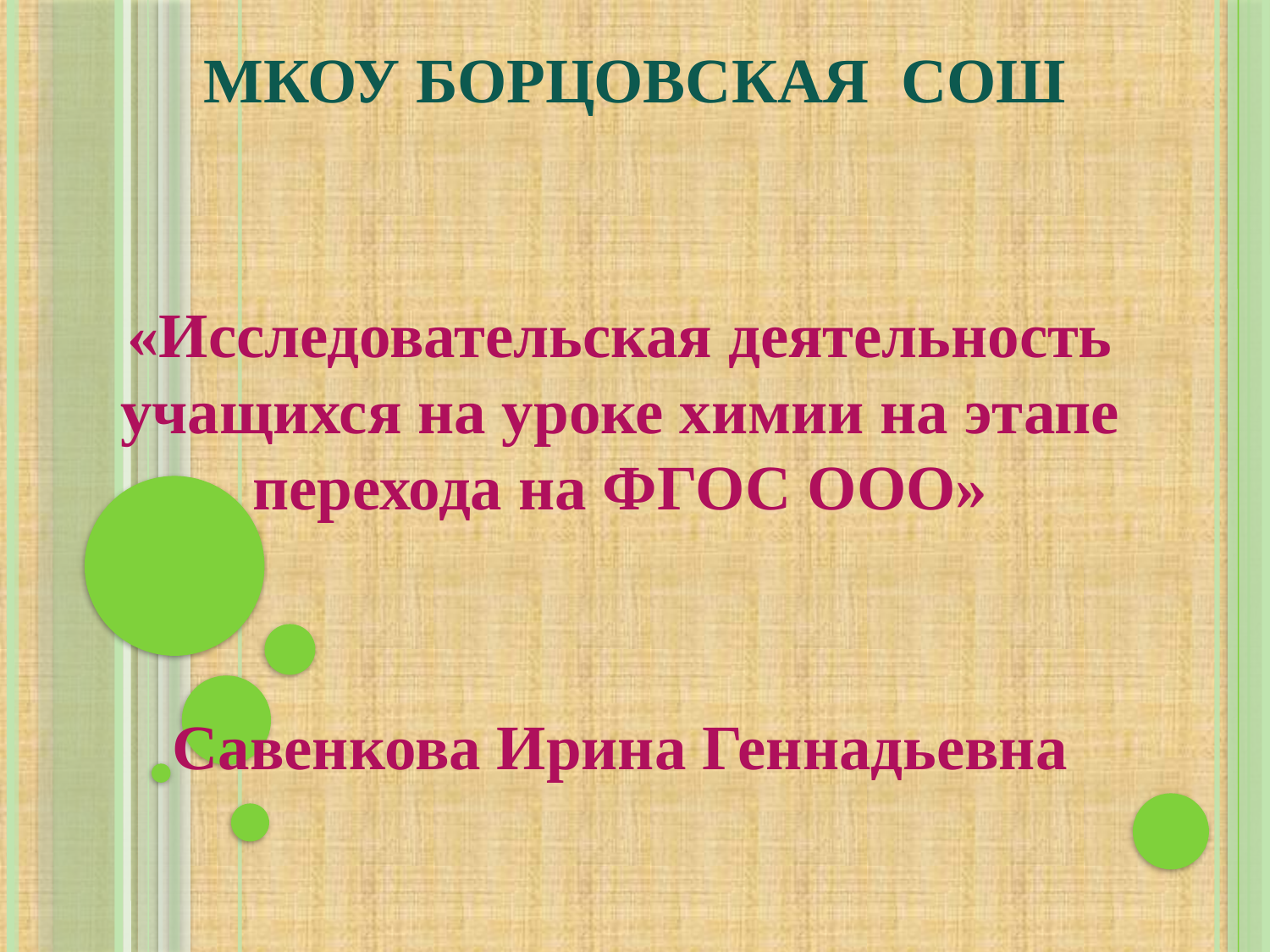

# МКОУ БОРЦОВСКАЯ  СОШ
«Исследовательская деятельность учащихся на уроке химии на этапе перехода на ФГОС ООО»

Савенкова Ирина Геннадьевна